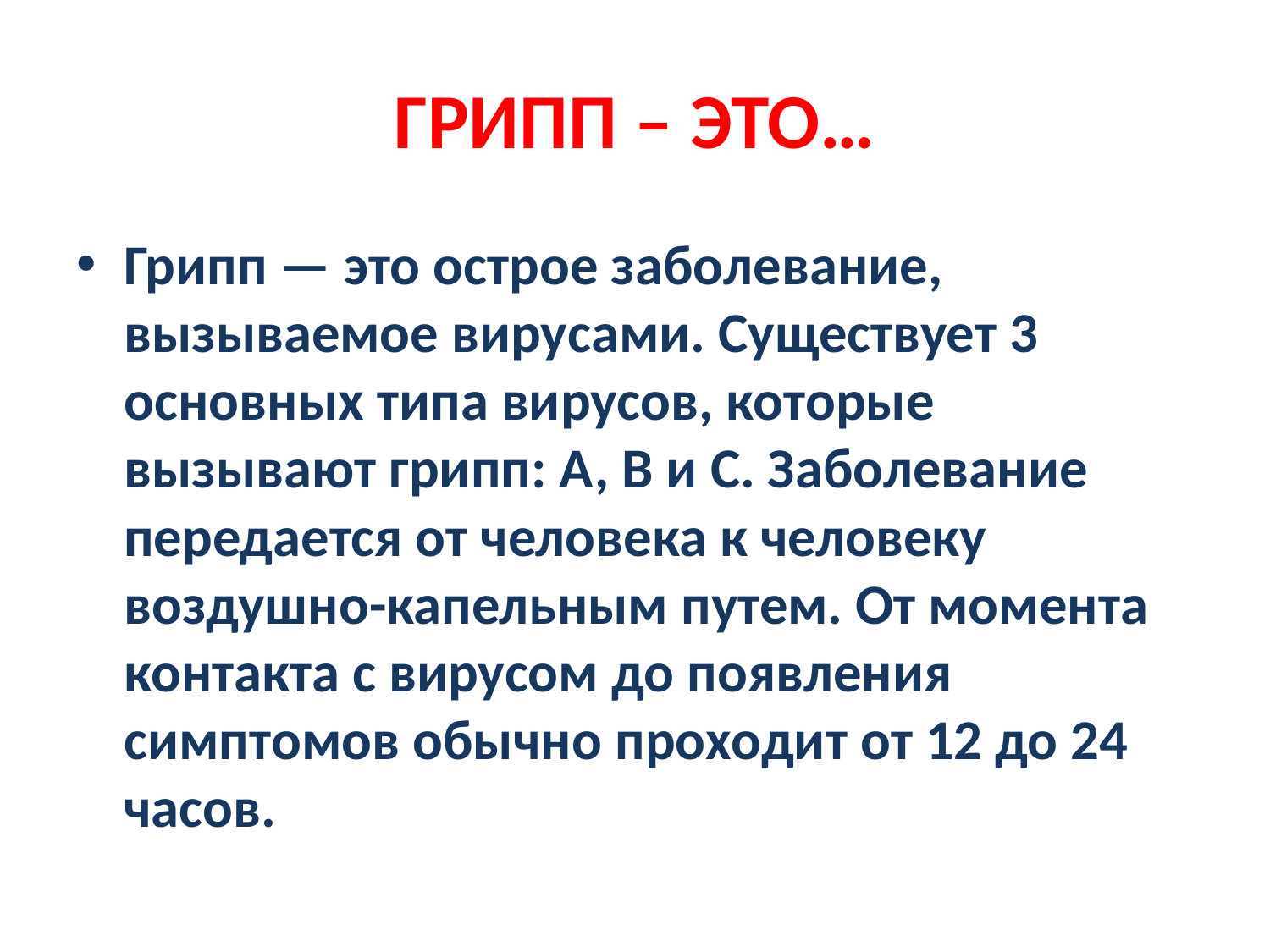

# ГРИПП – ЭТО…
Грипп — это острое заболевание, вызываемое вирусами. Существует 3 основных типа вирусов, которые вызывают грипп: А, В и С. Заболевание передается от человека к человеку воздушно-капельным путем. От момента контакта с вирусом до появления симптомов обычно проходит от 12 до 24 часов.